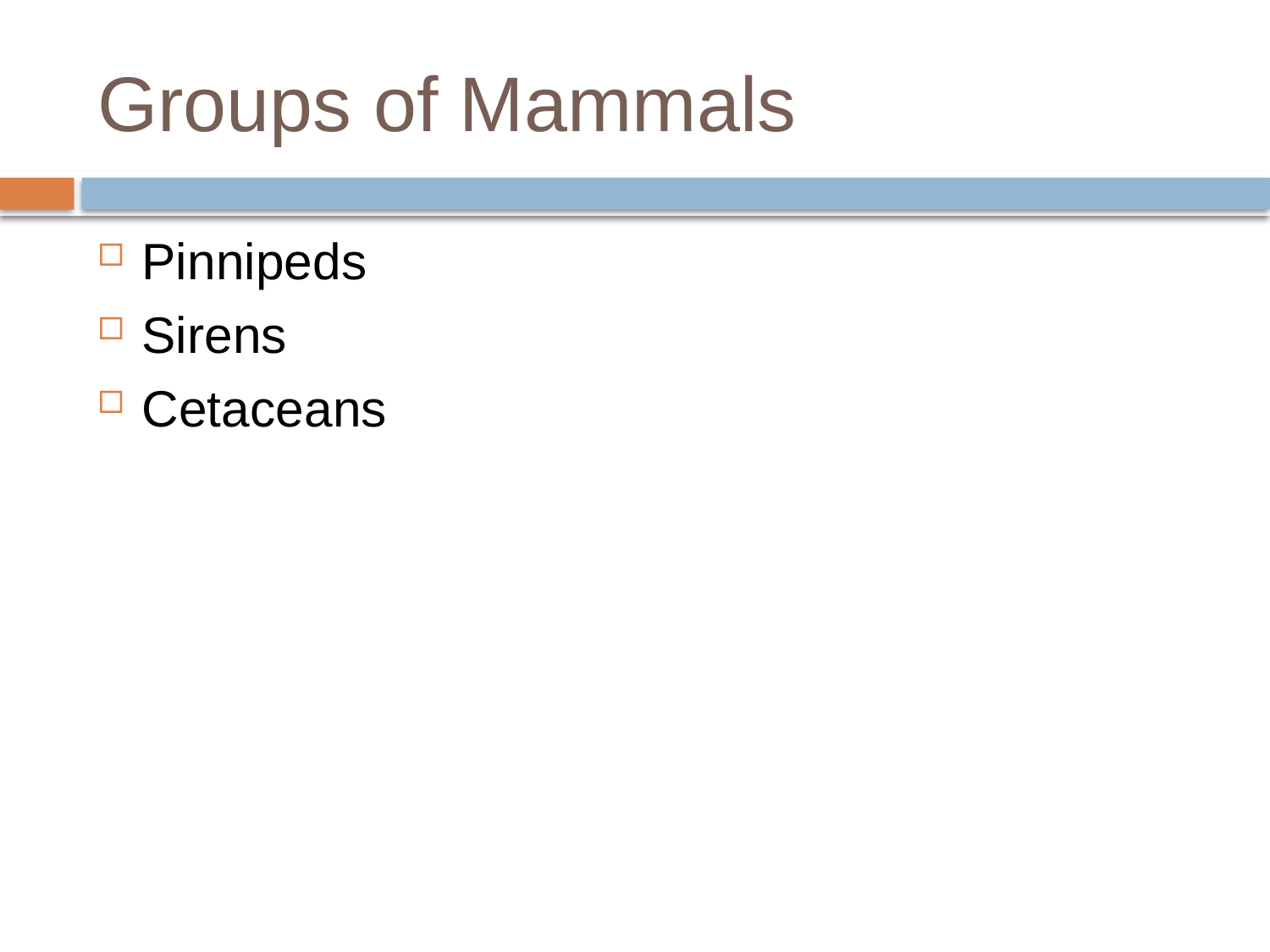

# Groups of Mammals
Pinnipeds
Sirens
Cetaceans